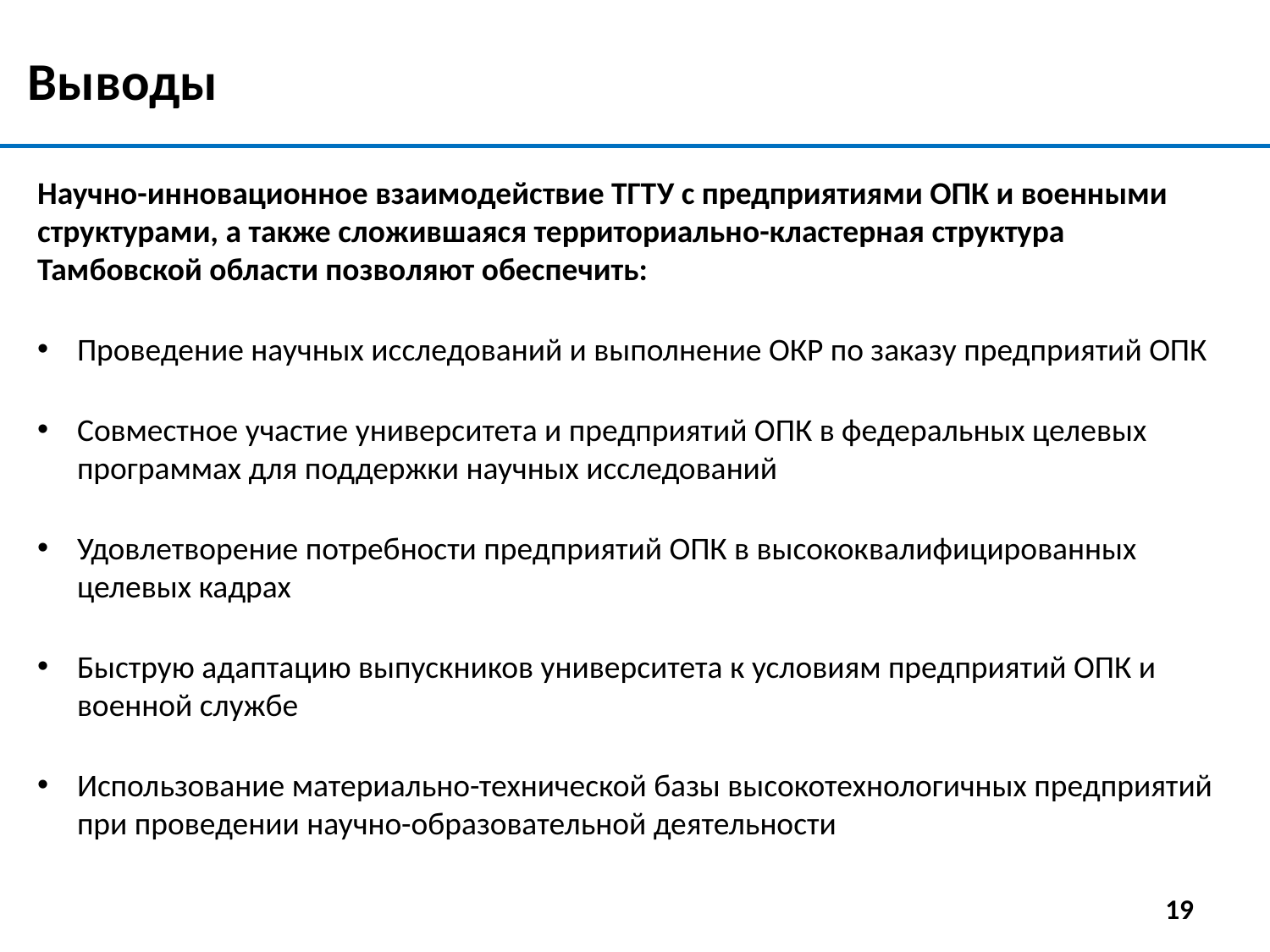

Выводы
Научно-инновационное взаимодействие ТГТУ с предприятиями ОПК и военными структурами, а также сложившаяся территориально-кластерная структура Тамбовской области позволяют обеспечить:
Проведение научных исследований и выполнение ОКР по заказу предприятий ОПК
Совместное участие университета и предприятий ОПК в федеральных целевых программах для поддержки научных исследований
Удовлетворение потребности предприятий ОПК в высококвалифицированных целевых кадрах
Быструю адаптацию выпускников университета к условиям предприятий ОПК и военной службе
Использование материально-технической базы высокотехнологичных предприятий при проведении научно-образовательной деятельности
19